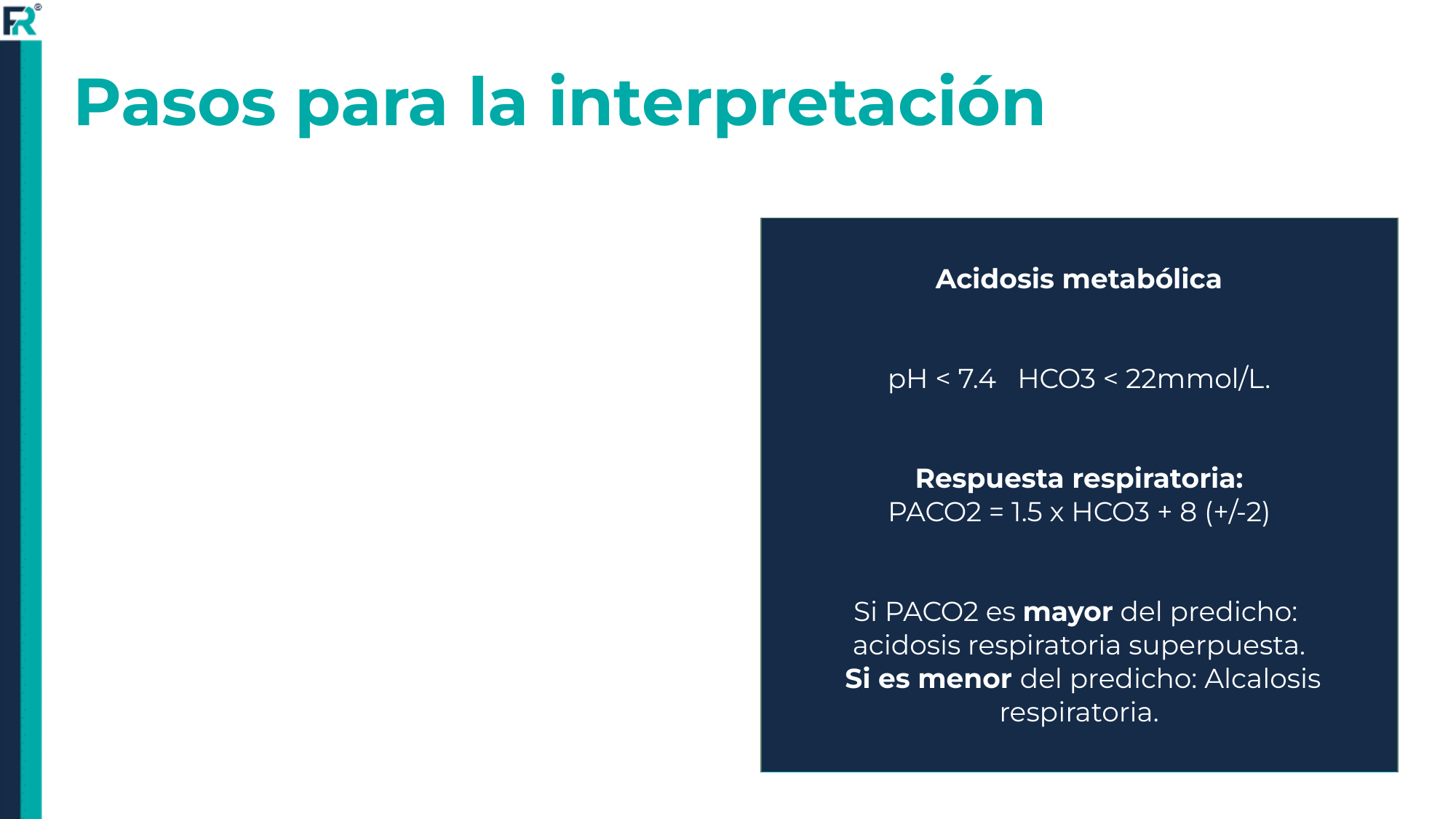

# Pasos para la interpretación
| Acidosis metabólica pH < 7.4   HCO3 < 22mmol/L. Respuesta respiratoria: PACO2 = 1.5 x HCO3 + 8 (+/-2) Si PACO2 es mayor del predicho:  acidosis respiratoria superpuesta.  Si es menor del predicho: Alcalosis respiratoria. |
| --- |